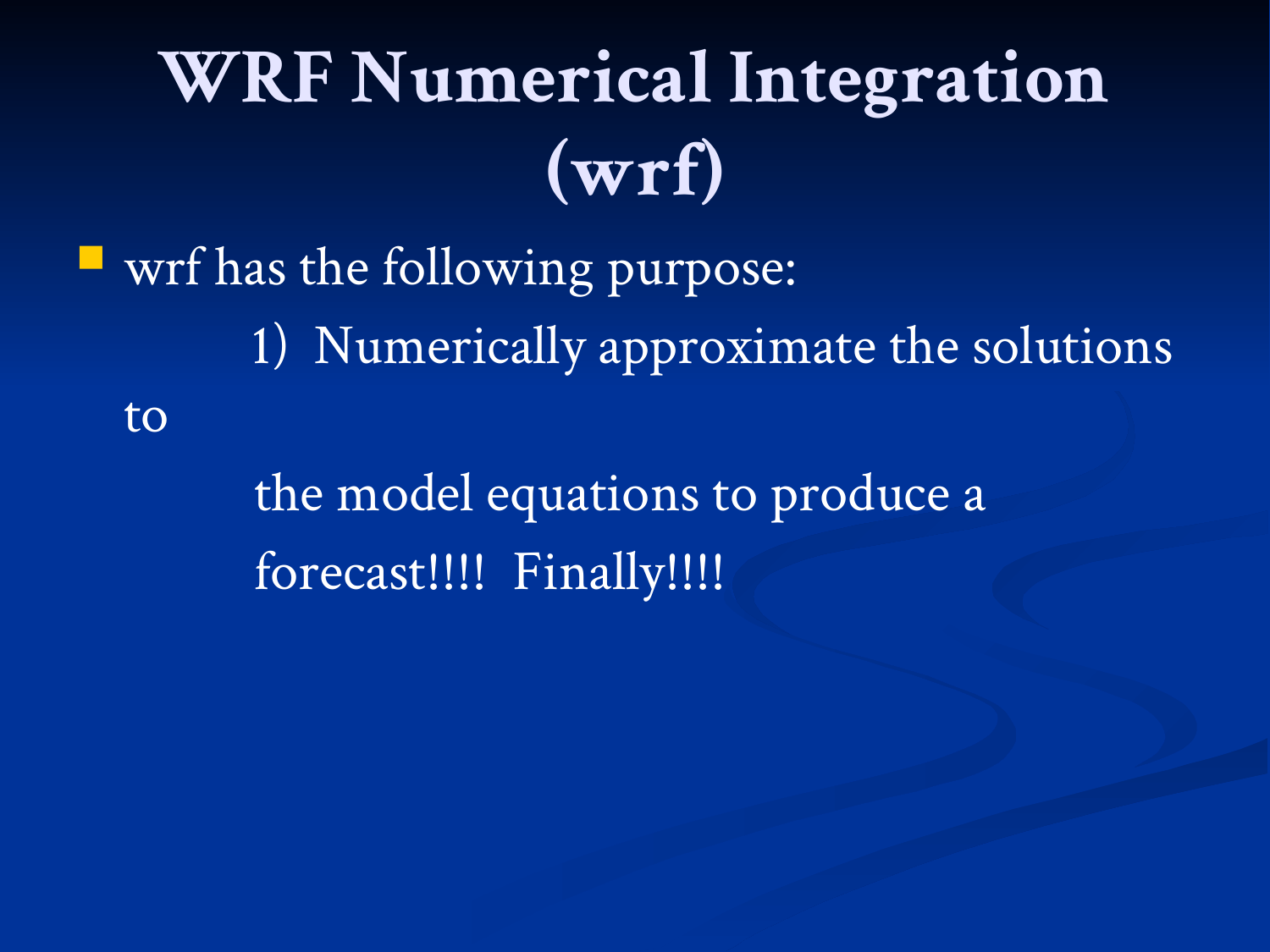

# WRF Numerical Integration (wrf)
wrf has the following purpose:
		1)  Numerically approximate the solutions to
              the model equations to produce a
              forecast!!!!  Finally!!!!